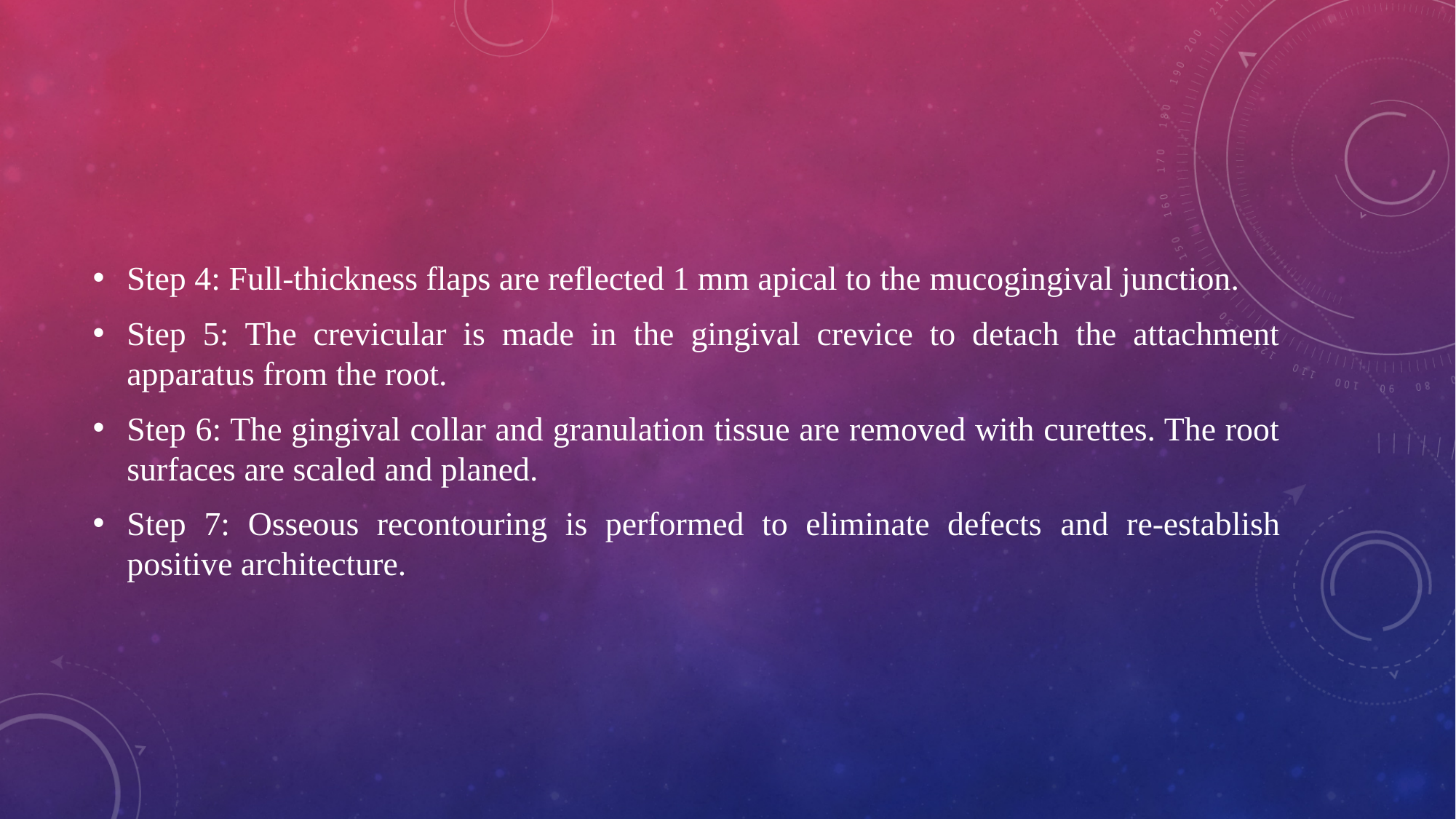

Step 4: Full-thickness flaps are reflected 1 mm apical to the mucogingival junction.
Step 5: The crevicular is made in the gingival crevice to detach the attachment apparatus from the root.
Step 6: The gingival collar and granulation tissue are removed with curettes. The root surfaces are scaled and planed.
Step 7: Osseous recontouring is performed to eliminate defects and re-establish positive architecture.